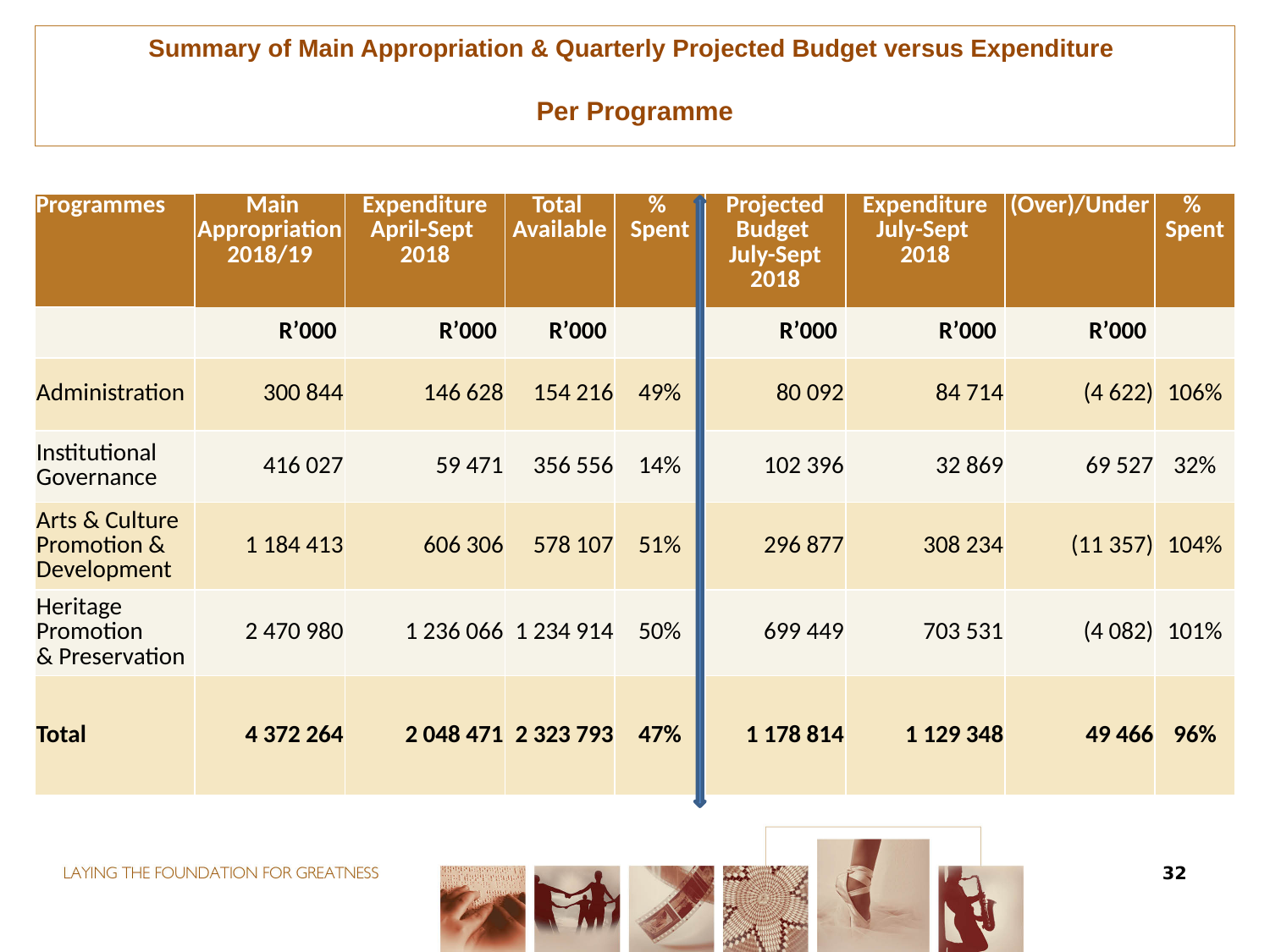

Summary of Main Appropriation & Quarterly Projected Budget versus Expenditure

Per Programme

| Programmes | Main Appropriation 2018/19 | Expenditure April-Sept 2018 | Total Available | % Spent | Projected Budget July-Sept 2018 | Expenditure July-Sept 2018 | (Over)/Under | % Spent |
| --- | --- | --- | --- | --- | --- | --- | --- | --- |
|  | R’000 | R’000 | R’000 |  | R’000 | R’000 | R’000 |  |
| Administration | 300 844 | 146 628 | 154 216 | 49% | 80 092 | 84 714 | (4 622) | 106% |
| Institutional Governance | 416 027 | 59 471 | 356 556 | 14% | 102 396 | 32 869 | 69 527 | 32% |
| Arts & Culture Promotion & Development | 1 184 413 | 606 306 | 578 107 | 51% | 296 877 | 308 234 | (11 357) | 104% |
| Heritage Promotion & Preservation | 2 470 980 | 1 236 066 | 1 234 914 | 50% | 699 449 | 703 531 | (4 082) | 101% |
| Total | 4 372 264 | 2 048 471 | 2 323 793 | 47% | 1 178 814 | 1 129 348 | 49 466 | 96% |

32